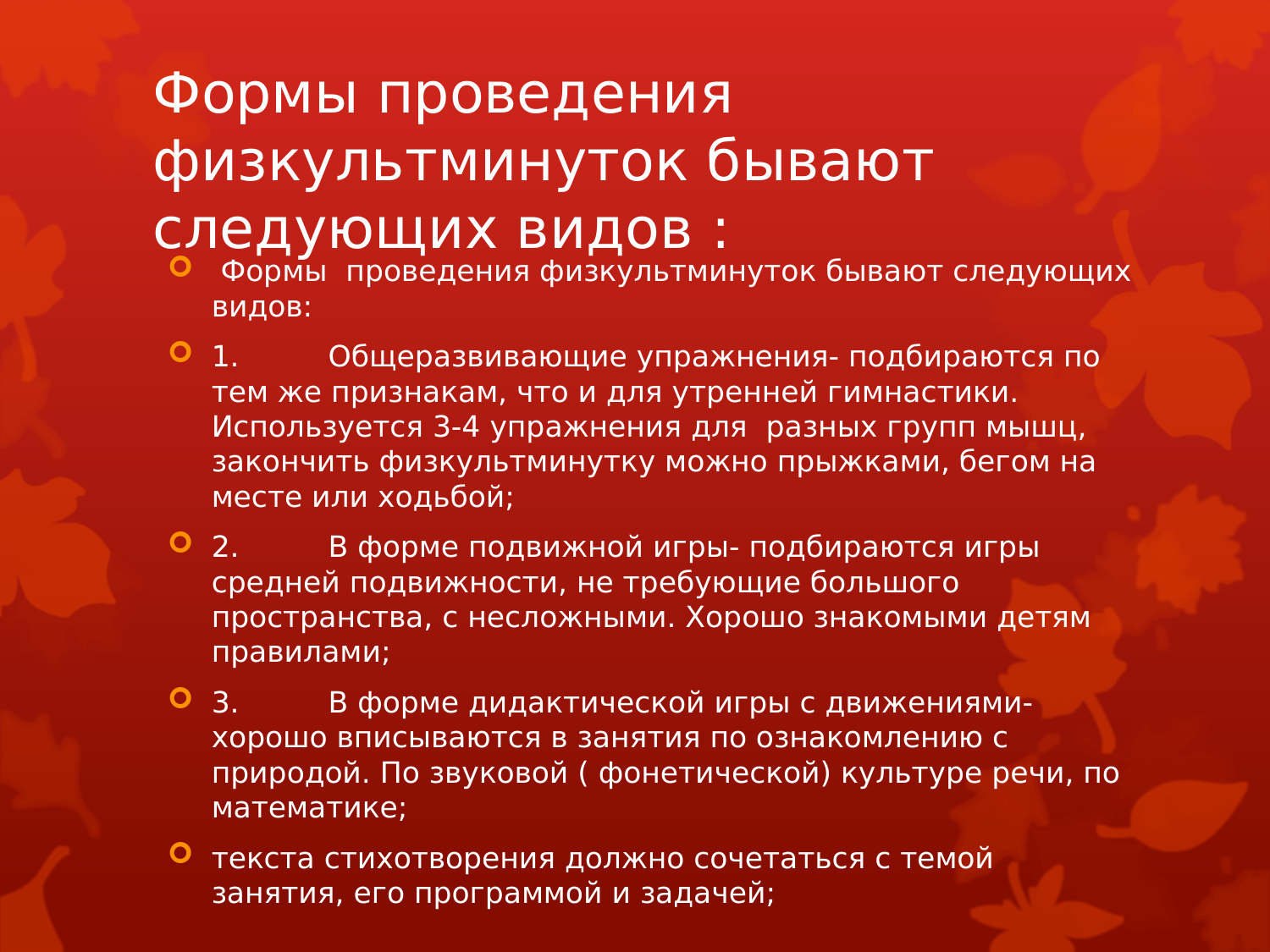

# Формы проведения физкультминуток бывают следующих видов :
 Формы  проведения физкультминуток бывают следующих видов:
1.	Общеразвивающие упражнения- подбираются по тем же признакам, что и для утренней гимнастики. Используется 3-4 упражнения для  разных групп мышц, закончить физкультминутку можно прыжками, бегом на месте или ходьбой;
2.	В форме подвижной игры- подбираются игры средней подвижности, не требующие большого пространства, с несложными. Хорошо знакомыми детям правилами;
3.	В форме дидактической игры с движениями- хорошо вписываются в занятия по ознакомлению с природой. По звуковой ( фонетической) культуре речи, по математике;
текста стихотворения должно сочетаться с темой занятия, его программой и задачей;